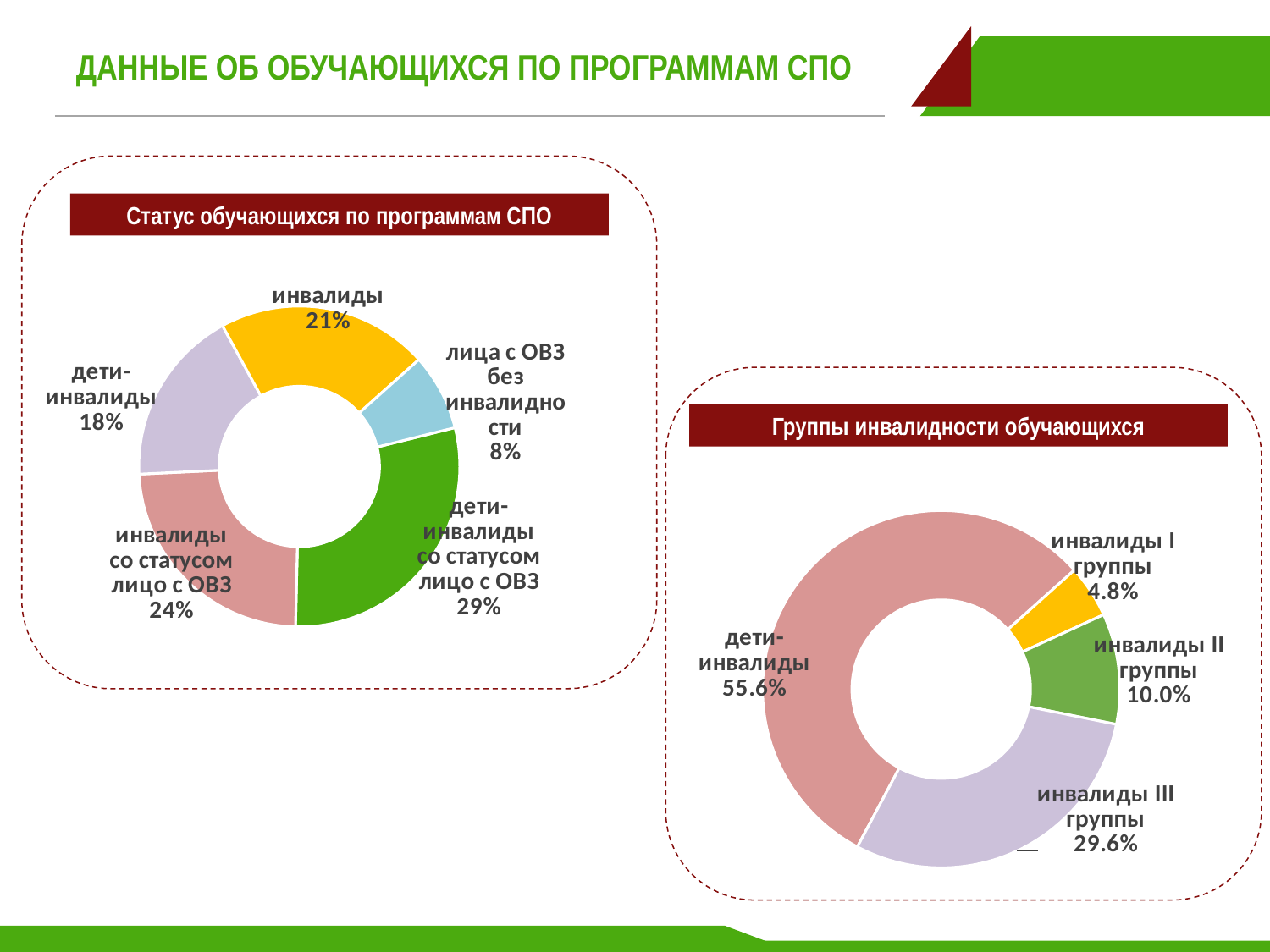

# ДАННЫЕ ОБ ОБУЧАЮЩИХСЯ ПО ПРОГРАММАМ СПО

Статус обучающихся по программам СПО

### Chart

| Category |  |
|---|---|
| дети-инвалиды со статусом лицо с ОВЗ | 7280.0 |
| инвалиды со статусом лицо с ОВЗ | 5934.0 |
| дети-инвалиды | 4432.0 |
| инвалиды | 5309.0 |
| лица с ОВЗ без инвалидности | 1920.0 |
Группы инвалидности обучающихся

### Chart

| Category |  |
|---|---|
| дети-инвалиды | 11712.0 |
| инвалиды I группы | 1004.0 |
| инвалиды II группы | 2109.0 |
| инвалиды III группы | 6237.0 |